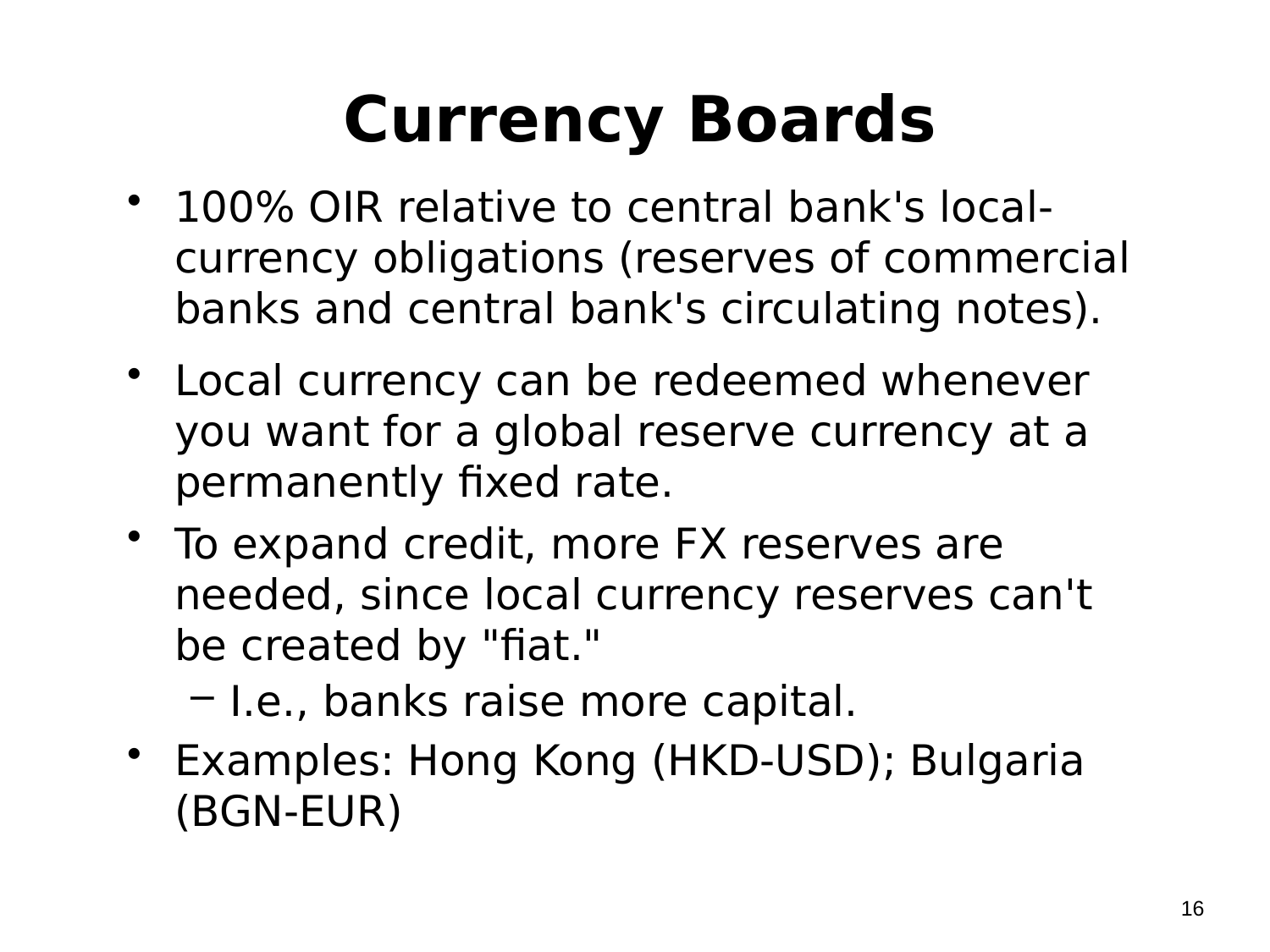

# Currency Boards
100% OIR relative to central bank's local-currency obligations (reserves of commercial banks and central bank's circulating notes).
Local currency can be redeemed whenever you want for a global reserve currency at a permanently fixed rate.
To expand credit, more FX reserves are needed, since local currency reserves can't be created by "fiat."
I.e., banks raise more capital.
Examples: Hong Kong (HKD-USD); Bulgaria (BGN-EUR)